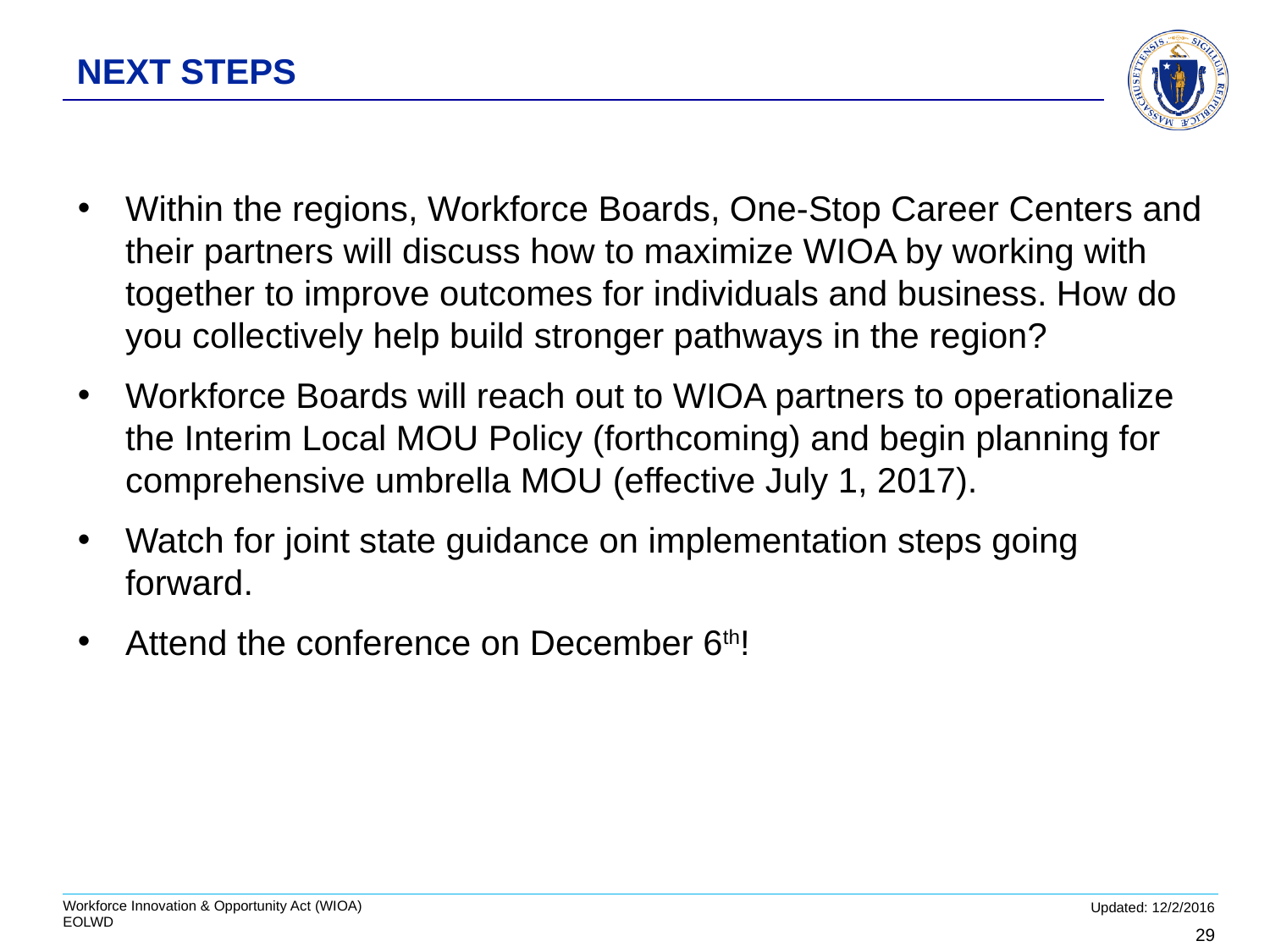

# NEXT STEPS
Within the regions, Workforce Boards, One-Stop Career Centers and their partners will discuss how to maximize WIOA by working with together to improve outcomes for individuals and business. How do you collectively help build stronger pathways in the region?
Workforce Boards will reach out to WIOA partners to operationalize the Interim Local MOU Policy (forthcoming) and begin planning for comprehensive umbrella MOU (effective July 1, 2017).
Watch for joint state guidance on implementation steps going forward.
Attend the conference on December 6th!